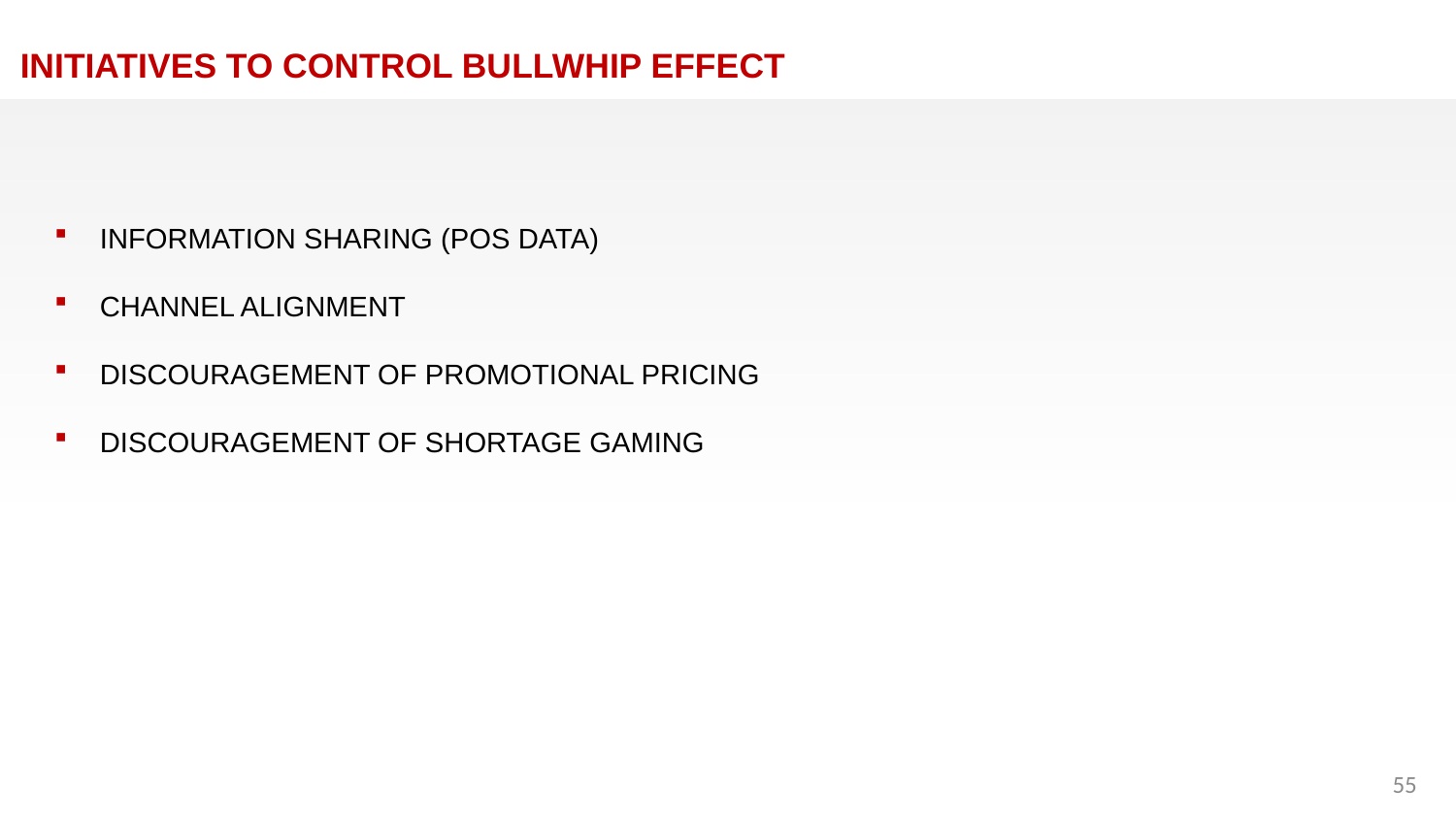

INITIATIVES TO CONTROL BULLWHIP EFFECT

INFORMATION SHARING (POS DATA)
CHANNEL ALIGNMENT
DISCOURAGEMENT OF PROMOTIONAL PRICING
DISCOURAGEMENT OF SHORTAGE GAMING